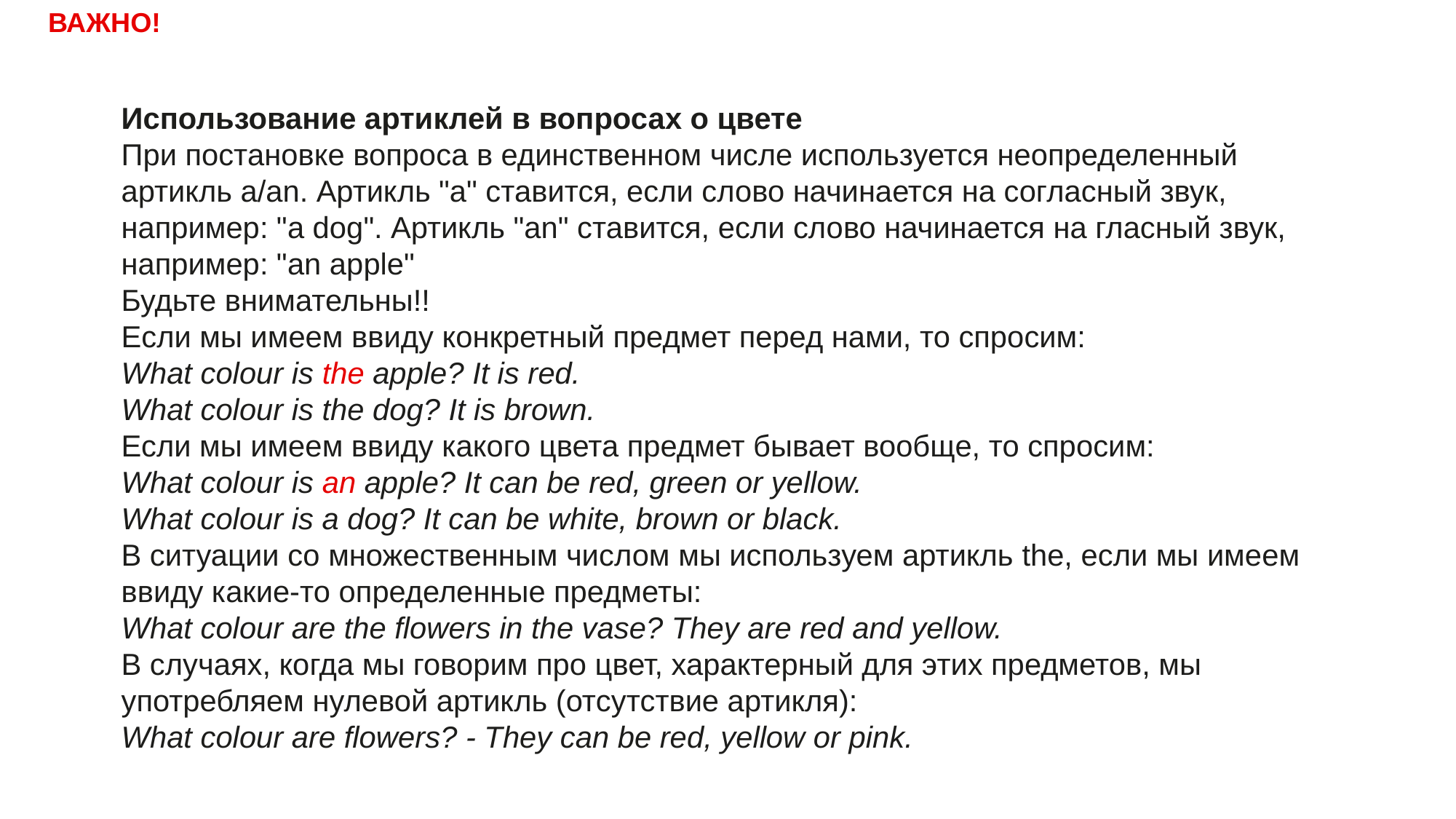

ВАЖНО!
Использование артиклей в вопросах о цвете
При постановке вопроса в единственном числе используется неопределенный артикль a/an. Артикль "а" ставится, если слово начинается на согласный звук, например: "a dog". Артикль "an" ставится, если слово начинается на гласный звук, например: "an apple"
Будьте внимательны!!
Eсли мы имеем ввиду конкретный предмет перед нами, то спросим:
What colour is the apple? It is red.
What colour is the dog? It is brown.
Если мы имеем ввиду какого цвета предмет бывает вообще, то спросим:
What colour is an apple? It can be red, green or yellow.
What colour is a dog? It can be white, brown or black.
В ситуации со множественным числом мы используем артикль the, если мы имеем ввиду какие-то определенные предметы:
What colour are the flowers in the vase? They are red and yellow.
В случаях, когда мы говорим про цвет, характерный для этих предметов, мы употребляем нулевой артикль (отсутствие артикля):
What colour are flowers? - They can be red, yellow or pink.